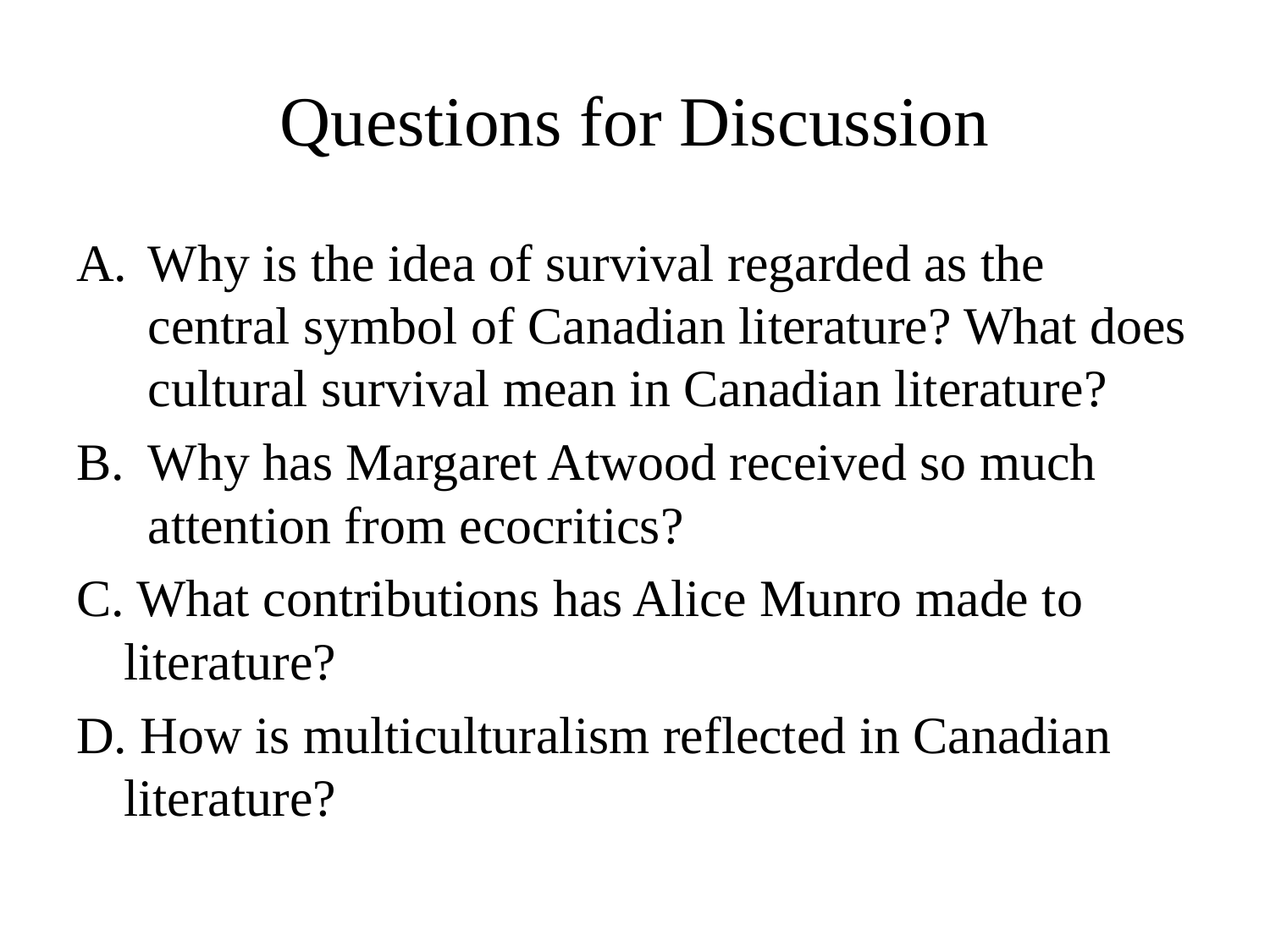

# Questions for Discussion
Why is the idea of survival regarded as the central symbol of Canadian literature? What does cultural survival mean in Canadian literature?
Why has Margaret Atwood received so much attention from ecocritics?
C. What contributions has Alice Munro made to   literature?
D. How is multiculturalism reflected in Canadian literature?